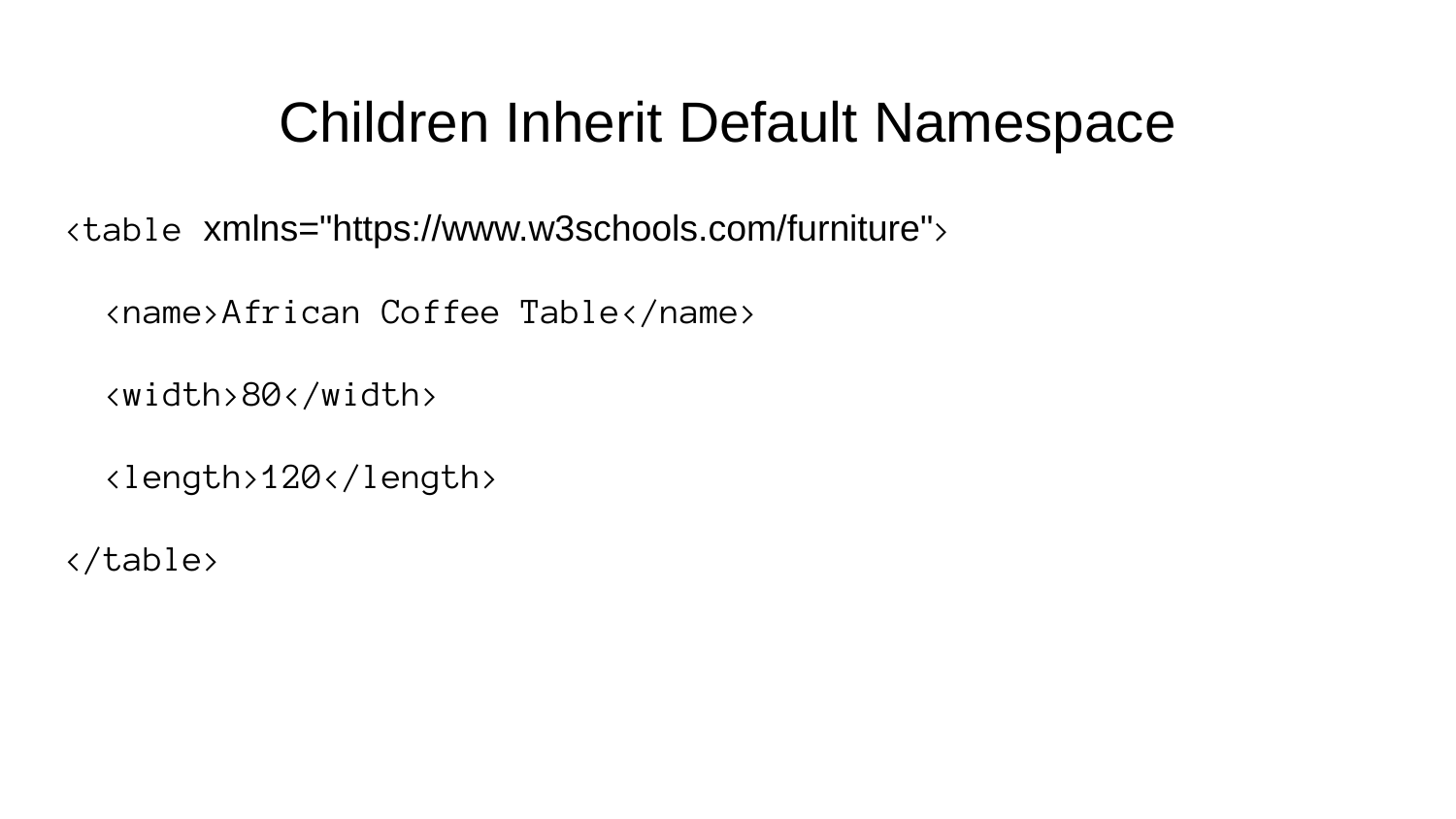

# Children Inherit Default Namespace

<table xmlns="https://www.w3schools.com/furniture">
  <name>African Coffee Table</name>
  <width>80</width>
  <length>120</length>
</table>